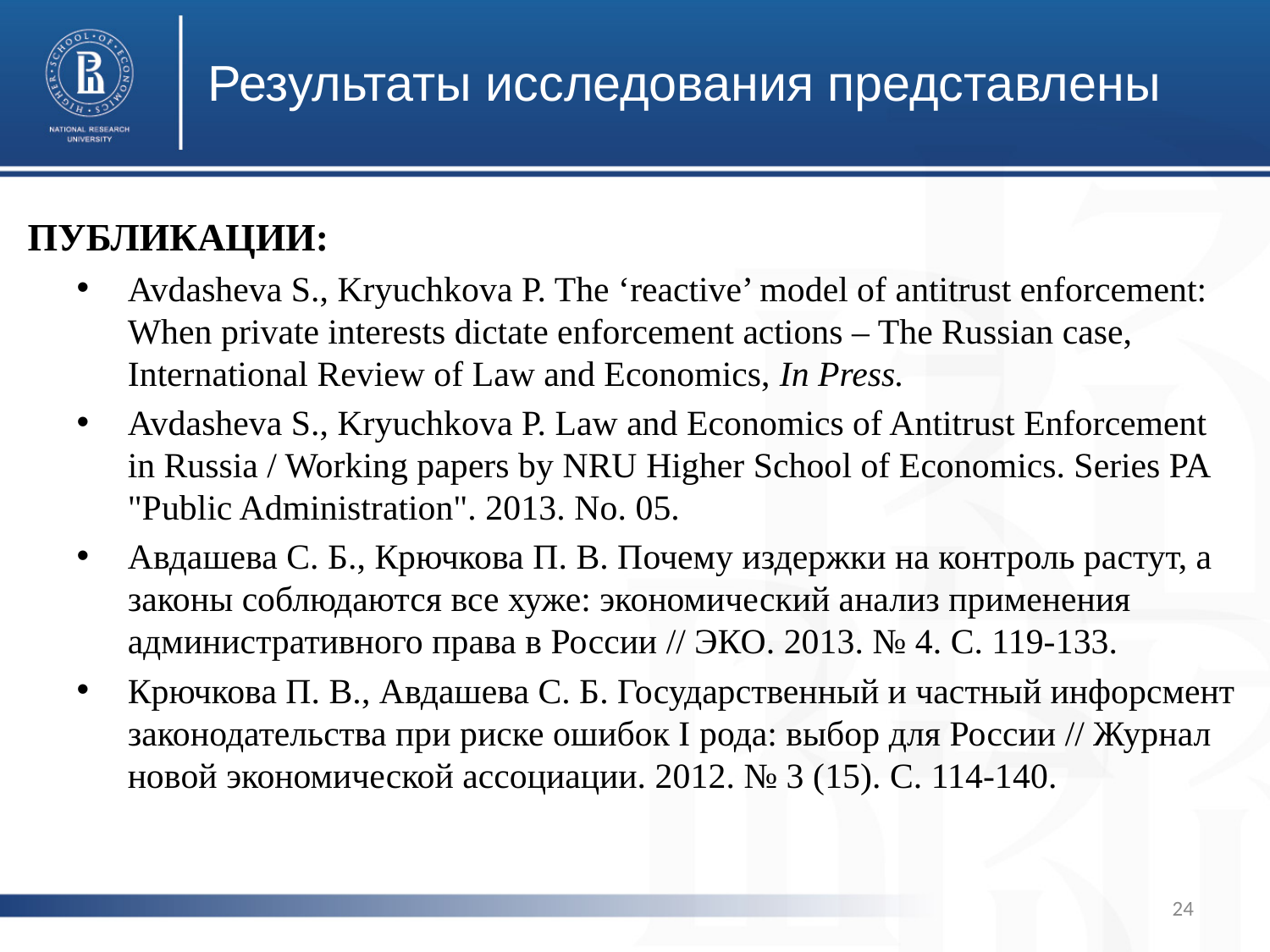

# Результаты исследования представлены
ПУБЛИКАЦИИ:
Avdasheva S., Kryuchkova P. The ‘reactive’ model of antitrust enforcement: When private interests dictate enforcement actions – The Russian case,  International Review of Law and Economics, In Press.
Avdasheva S., Kryuchkova P. Law and Economics of Antitrust Enforcement in Russia / Working papers by NRU Higher School of Economics. Series PA "Public Administration". 2013. No. 05.
Авдашева С. Б., Крючкова П. В. Почему издержки на контроль растут, а законы соблюдаются все хуже: экономический анализ применения административного права в России // ЭКО. 2013. № 4. С. 119-133.
Крючкова П. В., Авдашева С. Б. Государственный и частный инфорсмент законодательства при риске ошибок I рода: выбор для России // Журнал новой экономической ассоциации. 2012. № 3 (15). С. 114-140.

24